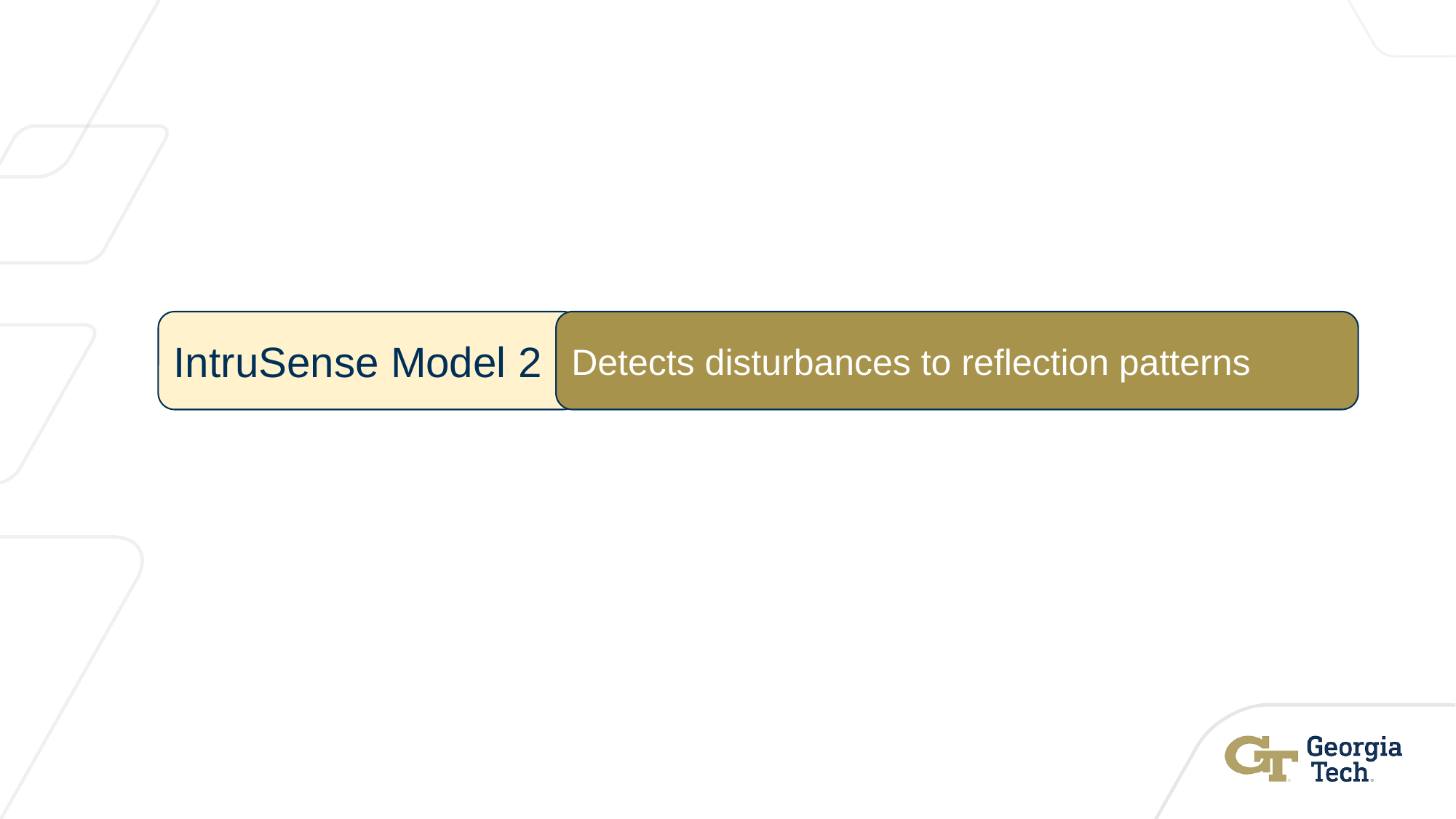

IntruSense Model 2
Detects disturbances to reflection patterns